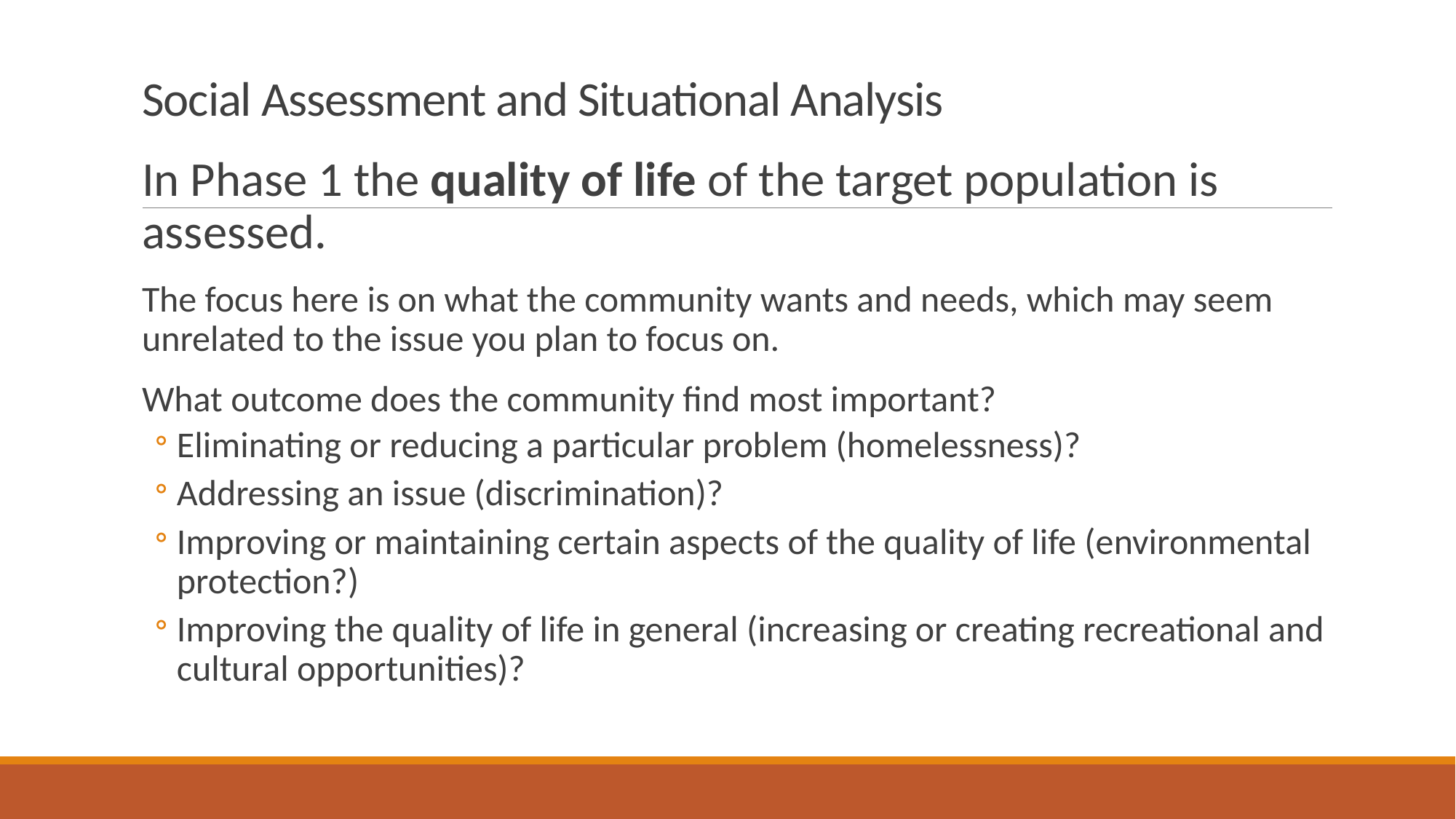

# Social Assessment and Situational Analysis
In Phase 1 the quality of life of the target population is assessed.
The focus here is on what the community wants and needs, which may seem unrelated to the issue you plan to focus on.
What outcome does the community find most important?
Eliminating or reducing a particular problem (homelessness)?
Addressing an issue (discrimination)?
Improving or maintaining certain aspects of the quality of life (environmental protection?)
Improving the quality of life in general (increasing or creating recreational and cultural opportunities)?